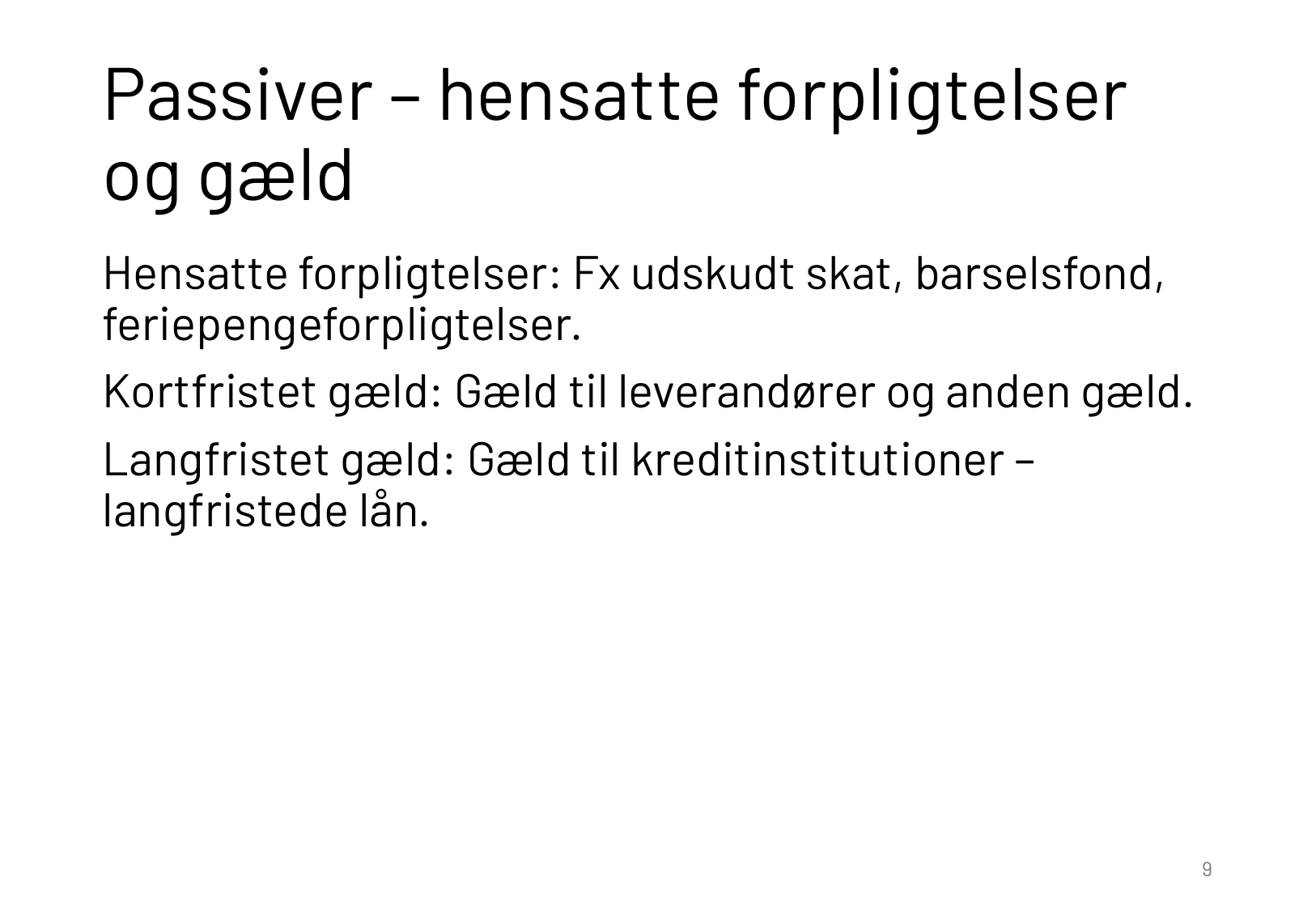

# Passiver – hensatte forpligtelser og gæld
Hensatte forpligtelser: Fx udskudt skat, barselsfond, feriepengeforpligtelser.
Kortfristet gæld: Gæld til leverandører og anden gæld.
Langfristet gæld: Gæld til kreditinstitutioner – langfristede lån.
9